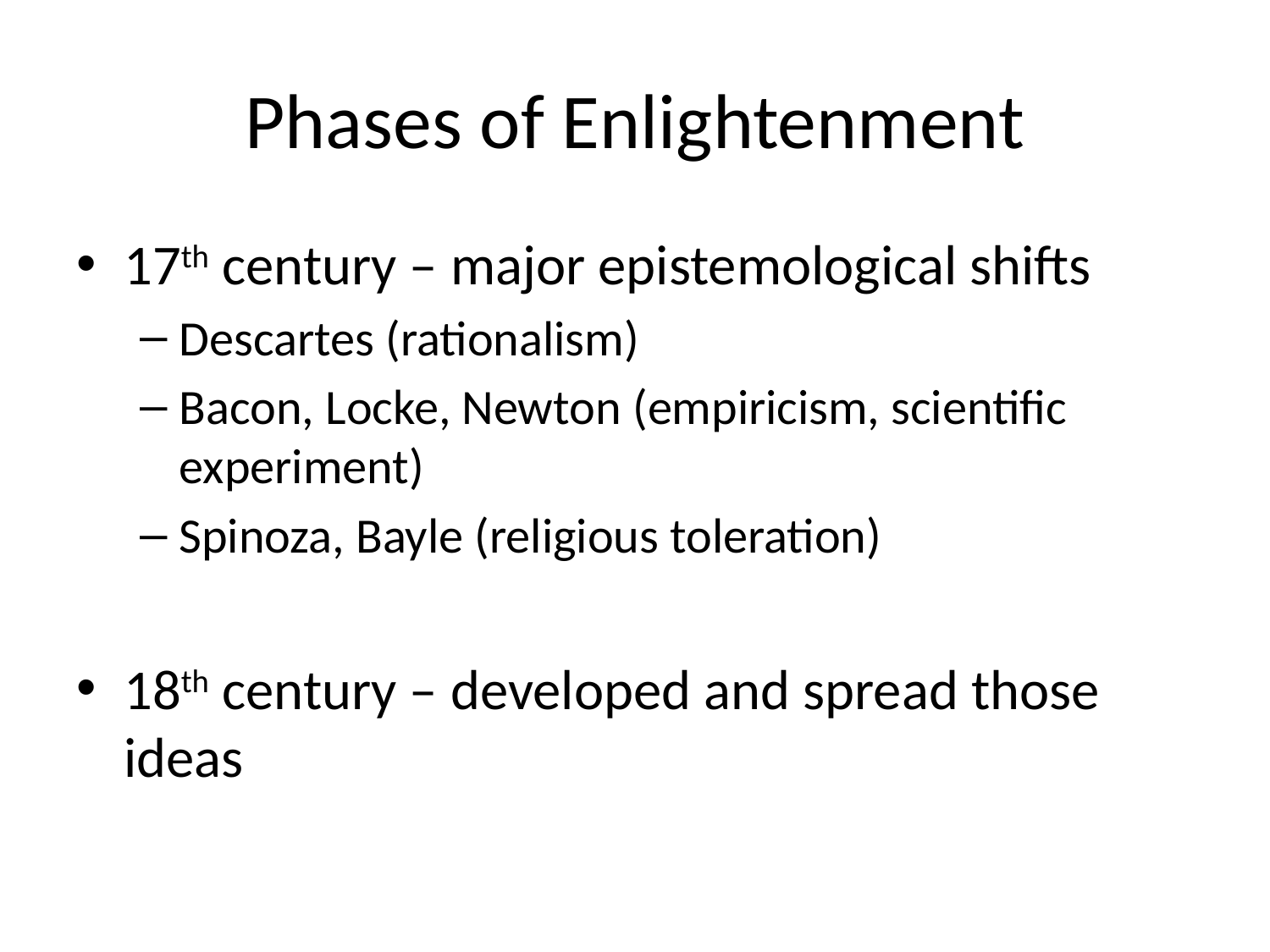

# Phases of Enlightenment
17th century – major epistemological shifts
Descartes (rationalism)
Bacon, Locke, Newton (empiricism, scientific experiment)
Spinoza, Bayle (religious toleration)

18th century – developed and spread those ideas